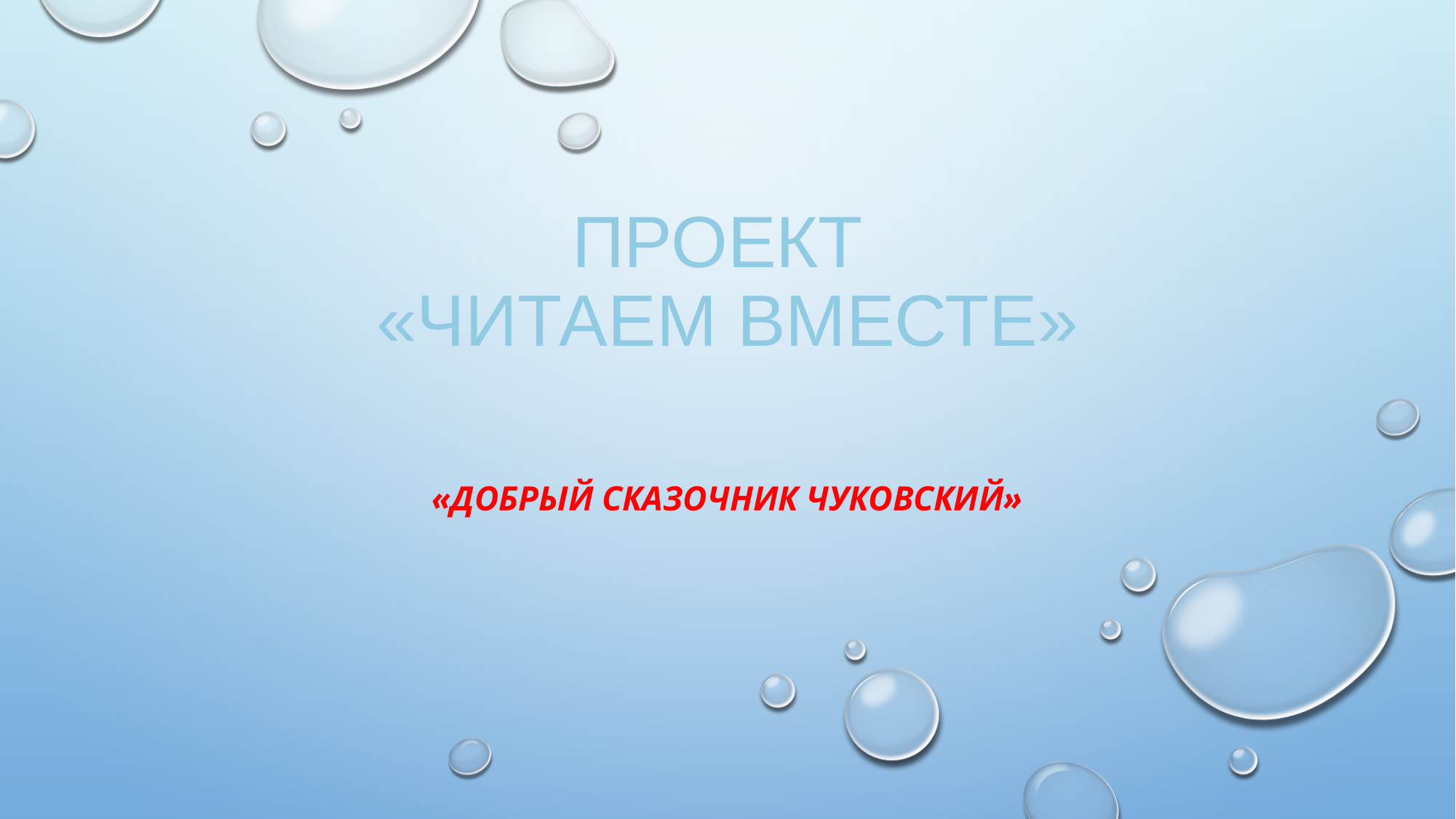

# Проект «Читаем вместе»
«ДОБРЫЙ СКАЗОЧНИК ЧУКОВСКИЙ»